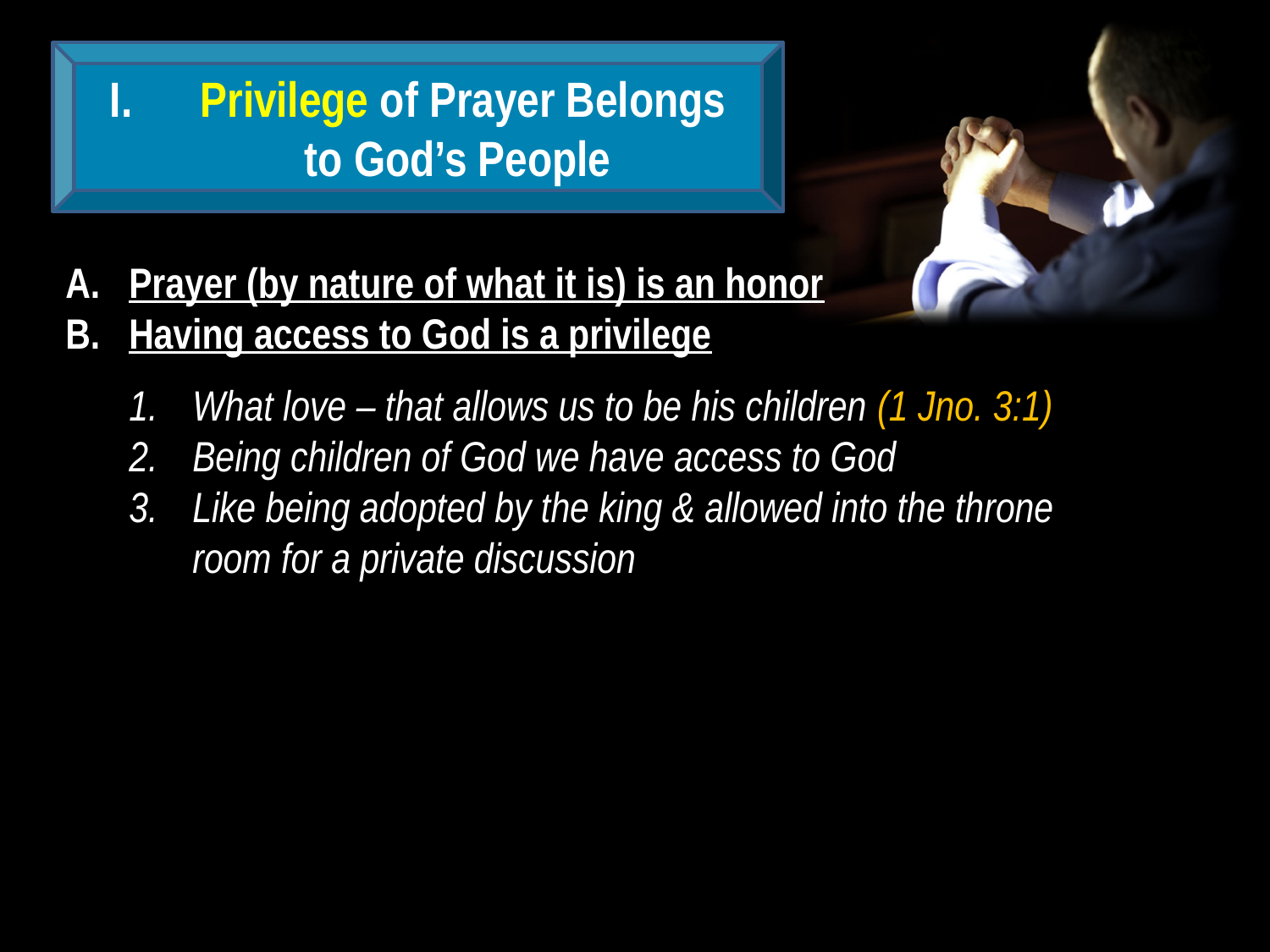

Privilege of Prayer Belongs to God’s People
Prayer (by nature of what it is) is an honor
Having access to God is a privilege

What love – that allows us to be his children (1 Jno. 3:1)
Being children of God we have access to God
Like being adopted by the king & allowed into the throne room for a private discussion